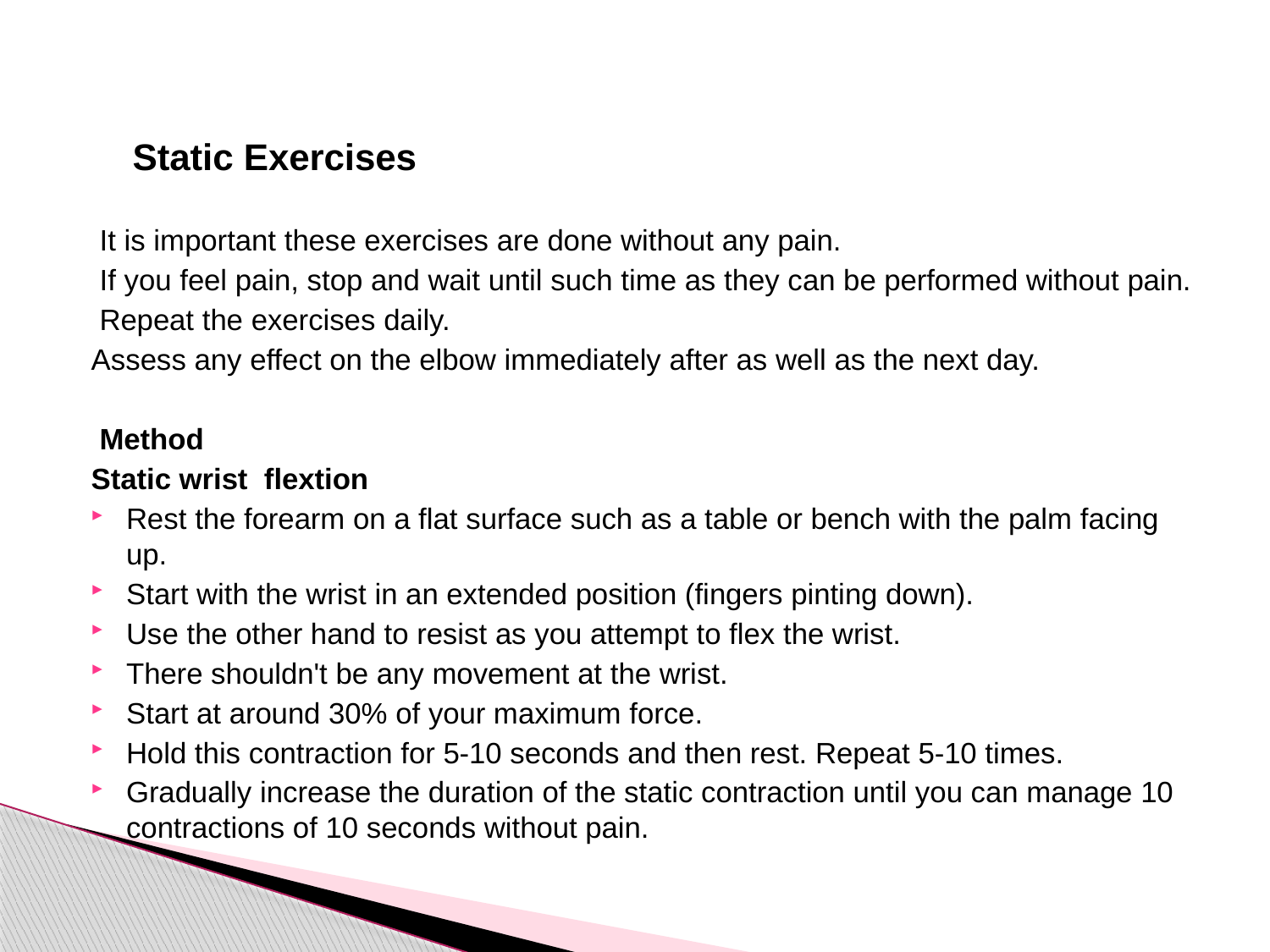

#
    Static Exercises

 It is important these exercises are done without any pain.
 If you feel pain, stop and wait until such time as they can be performed without pain.
 Repeat the exercises daily.
Assess any effect on the elbow immediately after as well as the next day.

 Method
Static wrist  flextion
Rest the forearm on a flat surface such as a table or bench with the palm facing up.
Start with the wrist in an extended position (fingers pinting down).
Use the other hand to resist as you attempt to flex the wrist.
There shouldn't be any movement at the wrist.
Start at around 30% of your maximum force.
Hold this contraction for 5-10 seconds and then rest. Repeat 5-10 times.
Gradually increase the duration of the static contraction until you can manage 10 contractions of 10 seconds without pain.